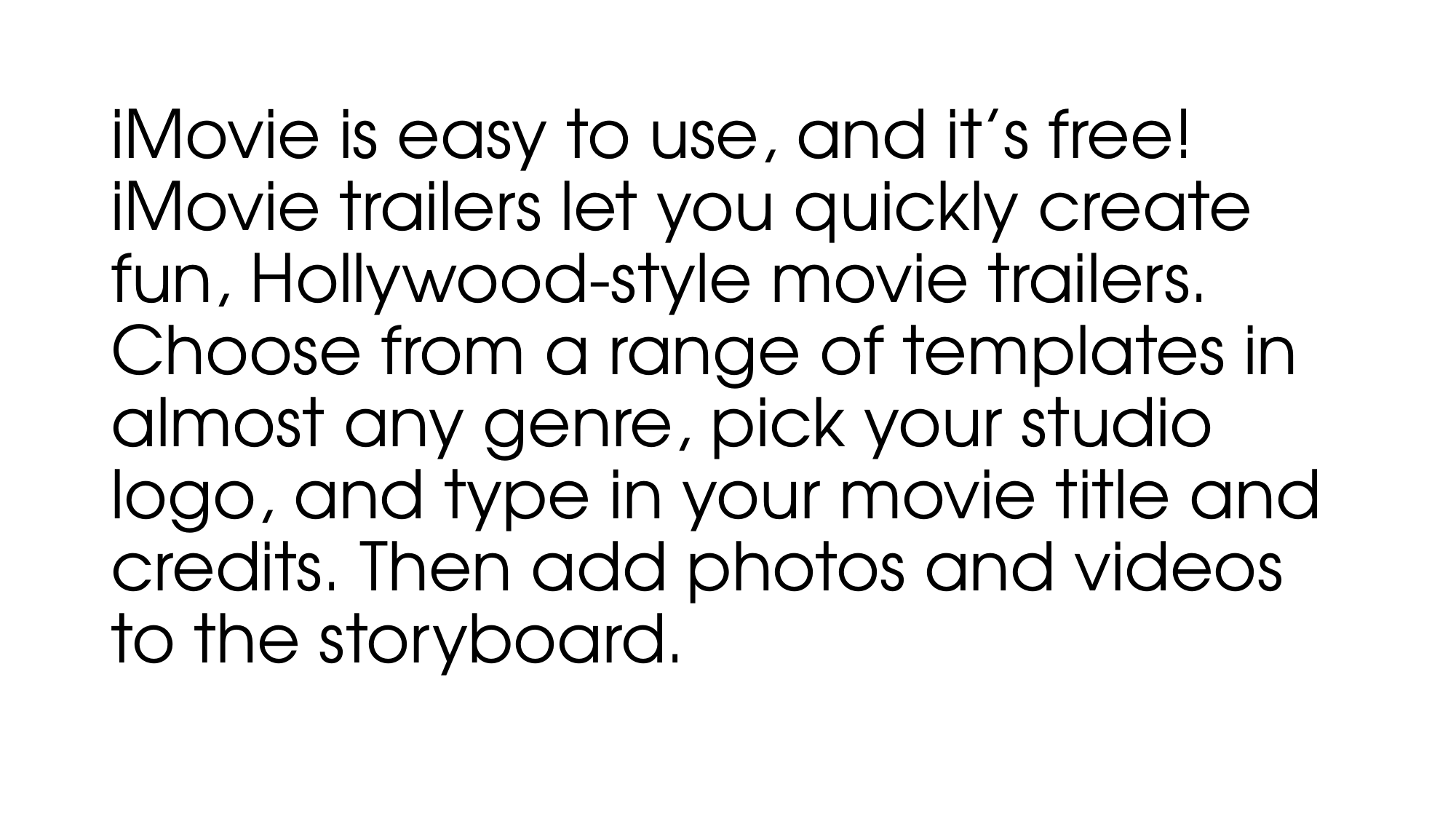

# iMovie is easy to use, and it’s free! iMovie trailers let you quickly create fun, Hollywood-style movie trailers. Choose from a range of templates in almost any genre, pick your studio logo, and type in your movie title and credits. Then add photos and videos to the storyboard.